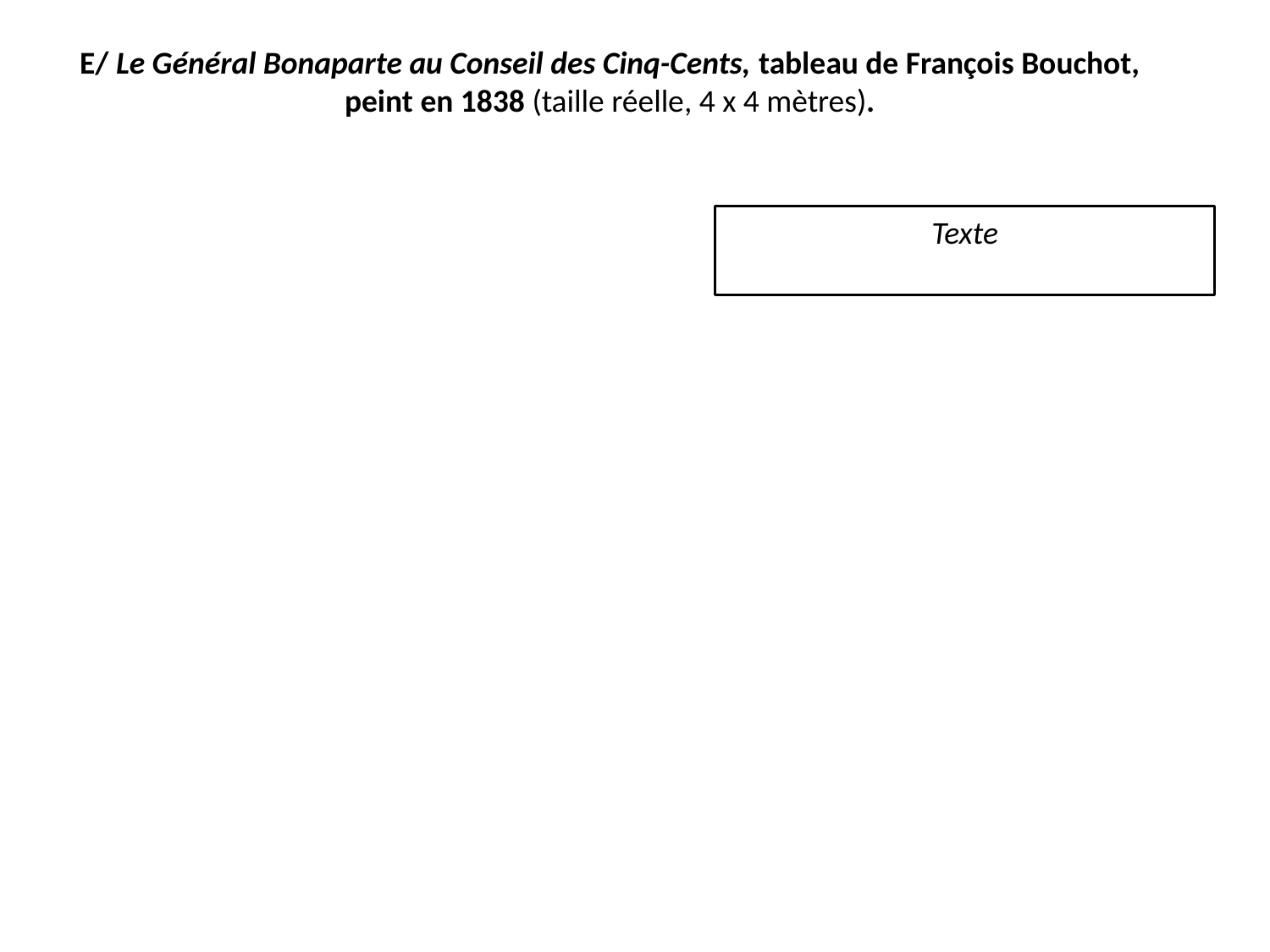

E/ Le Général Bonaparte au Conseil des Cinq-Cents, tableau de François Bouchot, peint en 1838 (taille réelle, 4 x 4 mètres).
Texte